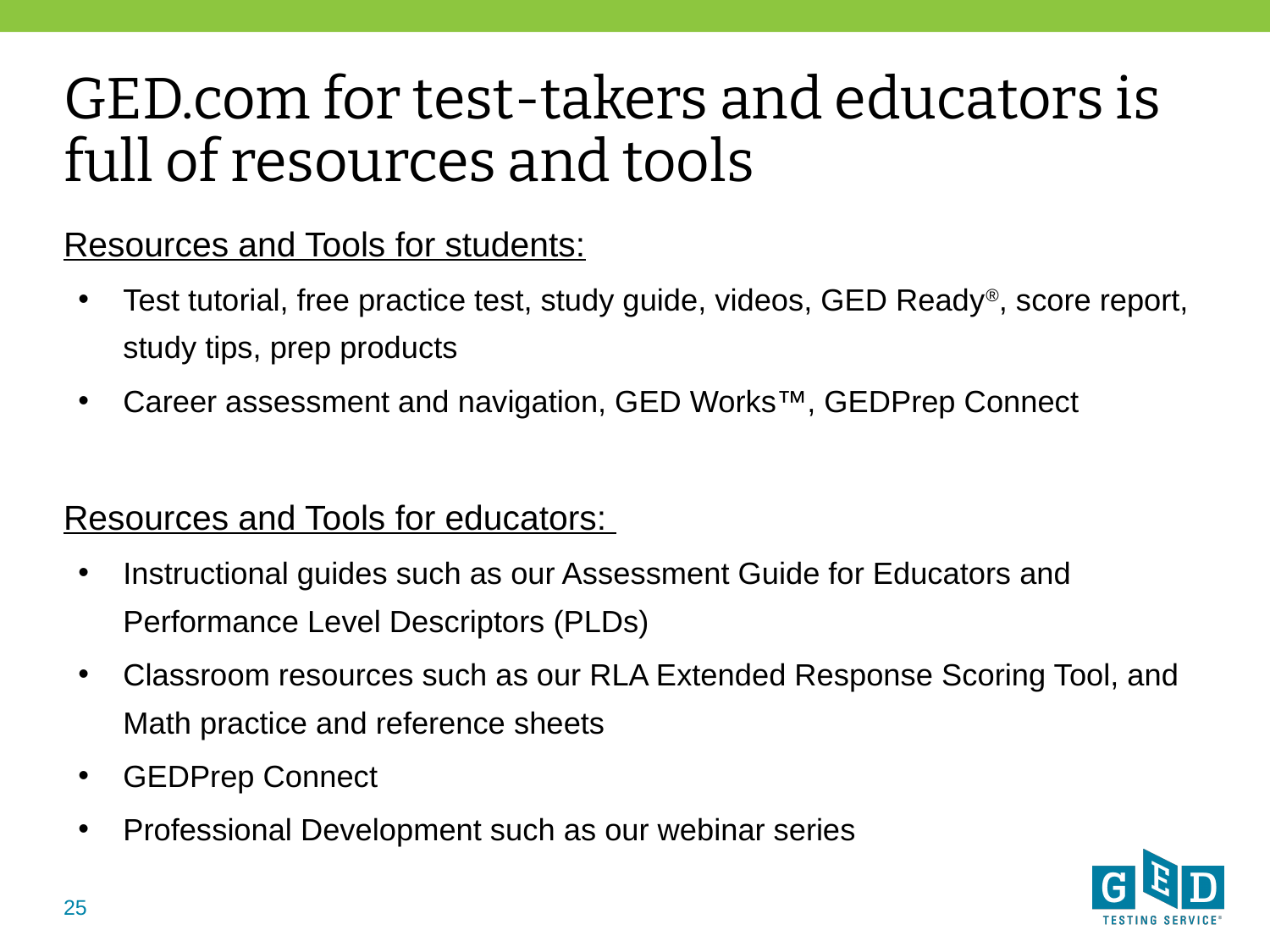

# GED.com for test-takers and educators is full of resources and tools
Resources and Tools for students:
Test tutorial, free practice test, study guide, videos, GED Ready®, score report, study tips, prep products
Career assessment and navigation, GED Works™, GEDPrep Connect

Resources and Tools for educators:
Instructional guides such as our Assessment Guide for Educators and Performance Level Descriptors (PLDs)
Classroom resources such as our RLA Extended Response Scoring Tool, and Math practice and reference sheets
GEDPrep Connect
Professional Development such as our webinar series

25